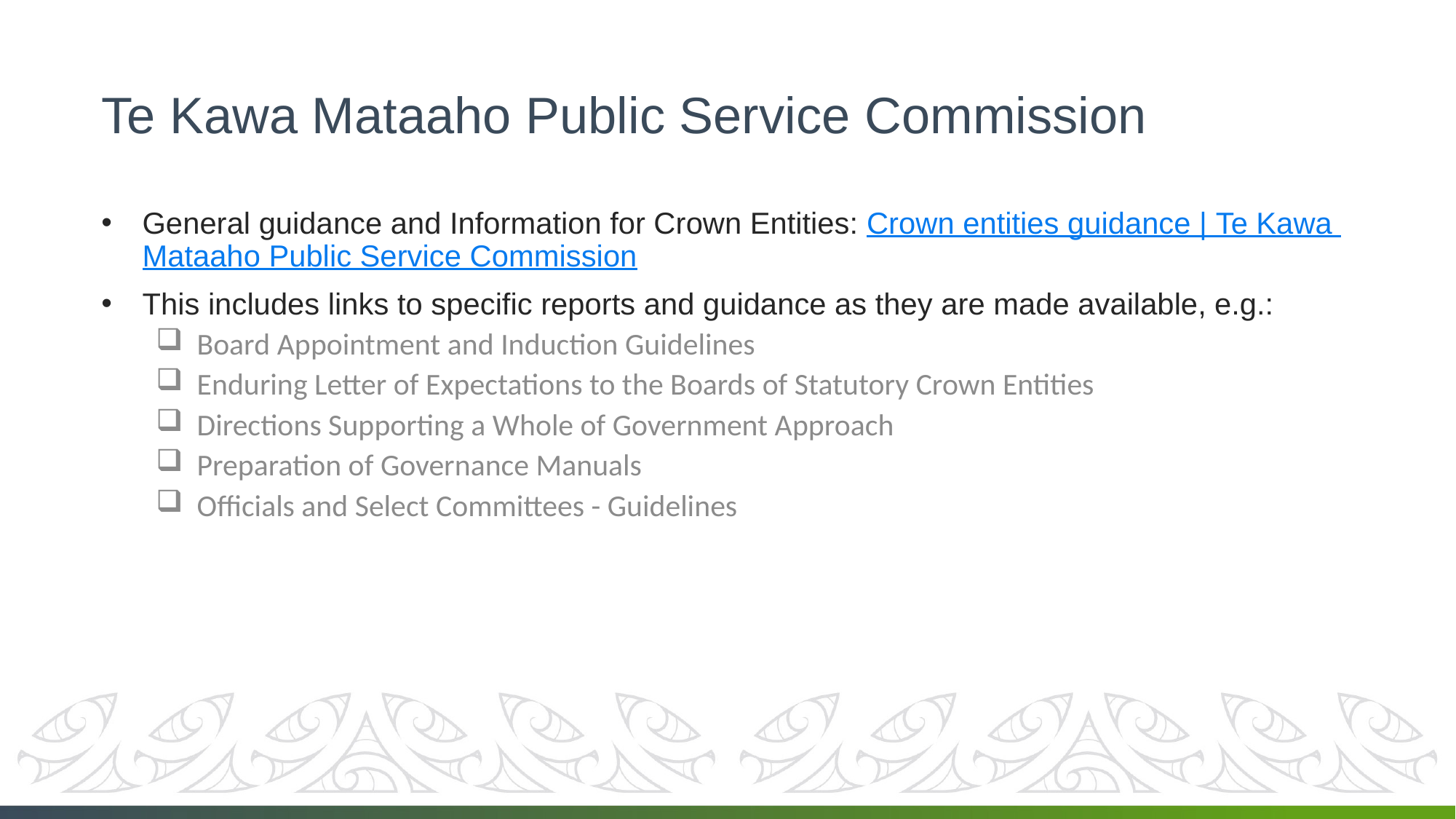

# Te Kawa Mataaho Public Service Commission
General guidance and Information for Crown Entities: Crown entities guidance | Te Kawa Mataaho Public Service Commission
This includes links to specific reports and guidance as they are made available, e.g.:
Board Appointment and Induction Guidelines
Enduring Letter of Expectations to the Boards of Statutory Crown Entities
Directions Supporting a Whole of Government Approach
Preparation of Governance Manuals
Officials and Select Committees - Guidelines